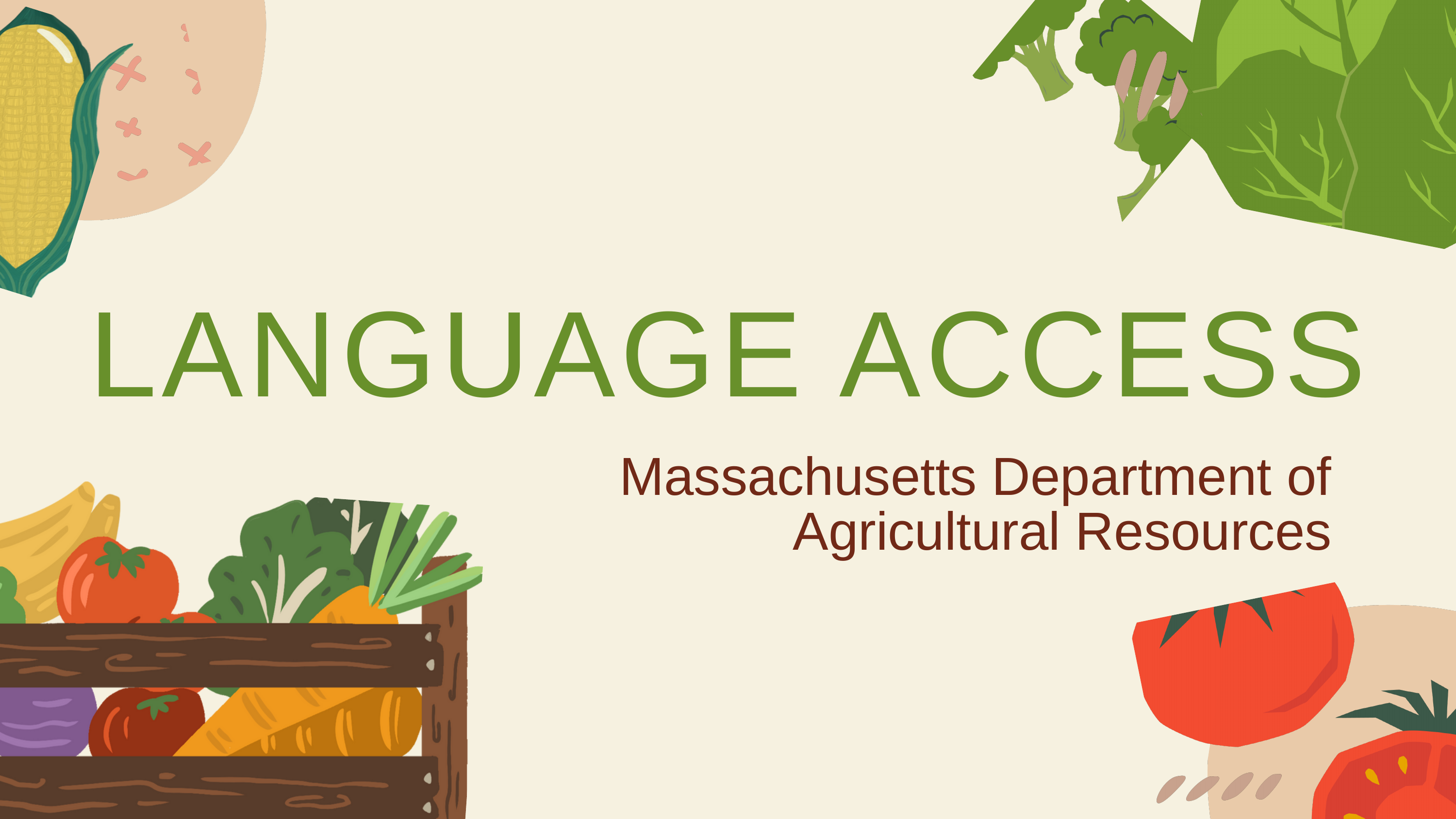

LANGUAGE ACCESS
Massachusetts Department of Agricultural Resources